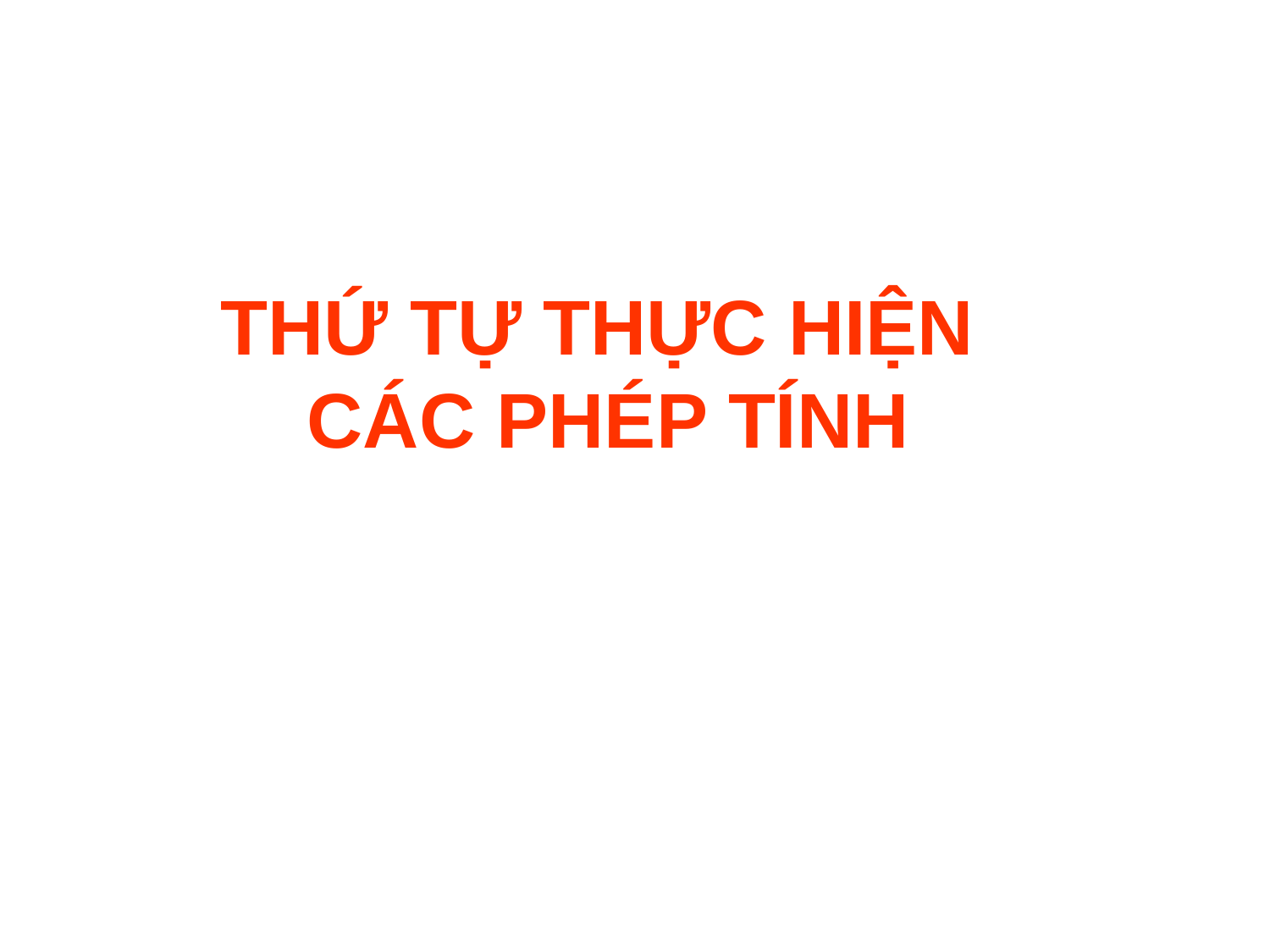

# THỨ TỰ THỰC HIỆN CÁC PHÉP TÍNH